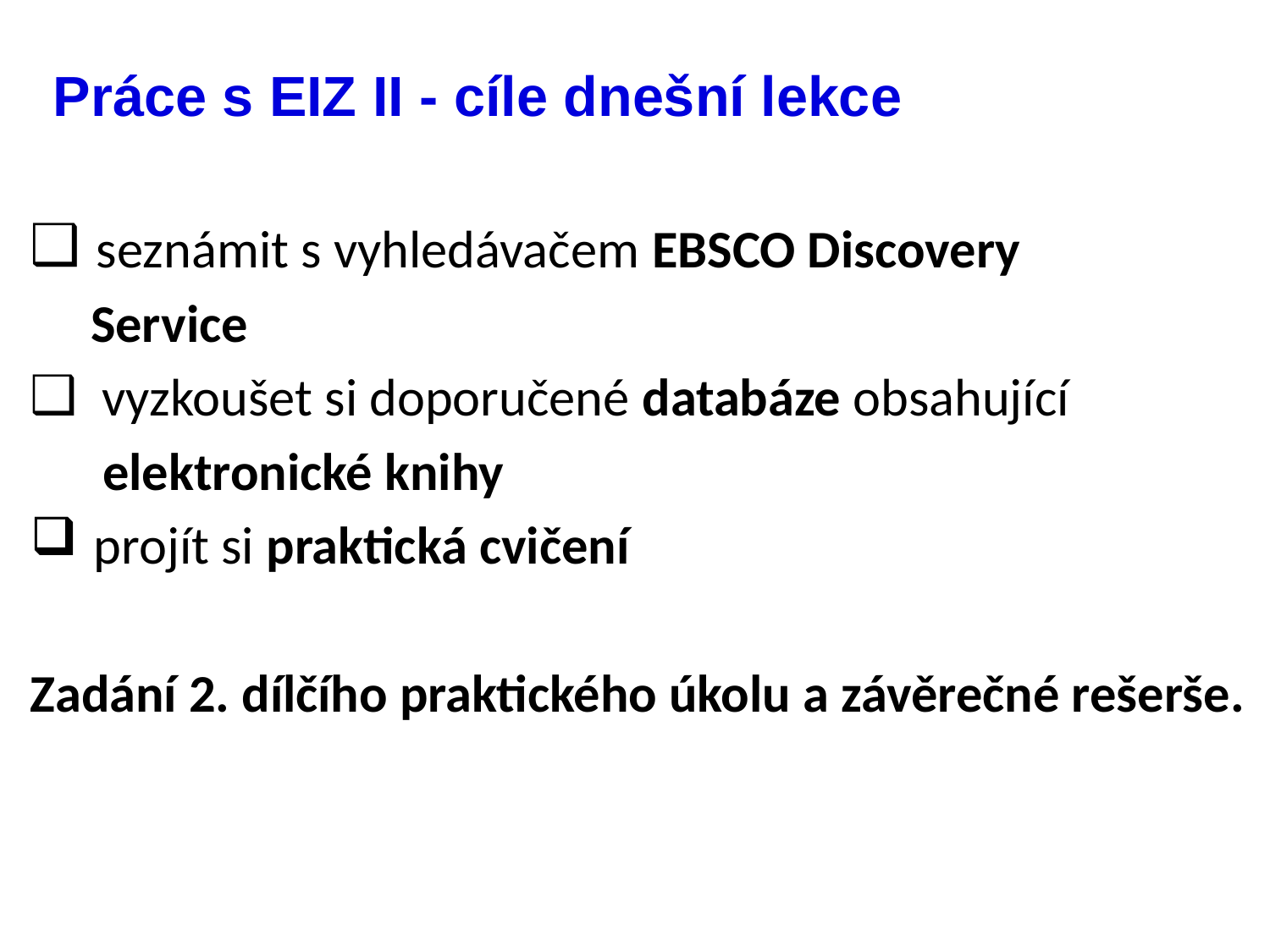

# Práce s EIZ II - cíle dnešní lekce
 seznámit s vyhledávačem EBSCO Discovery
     Service
  vyzkoušet si doporučené databáze obsahující
      elektronické knihy
projít si praktická cvičení

Zadání 2. dílčího praktického úkolu a závěrečné rešerše.